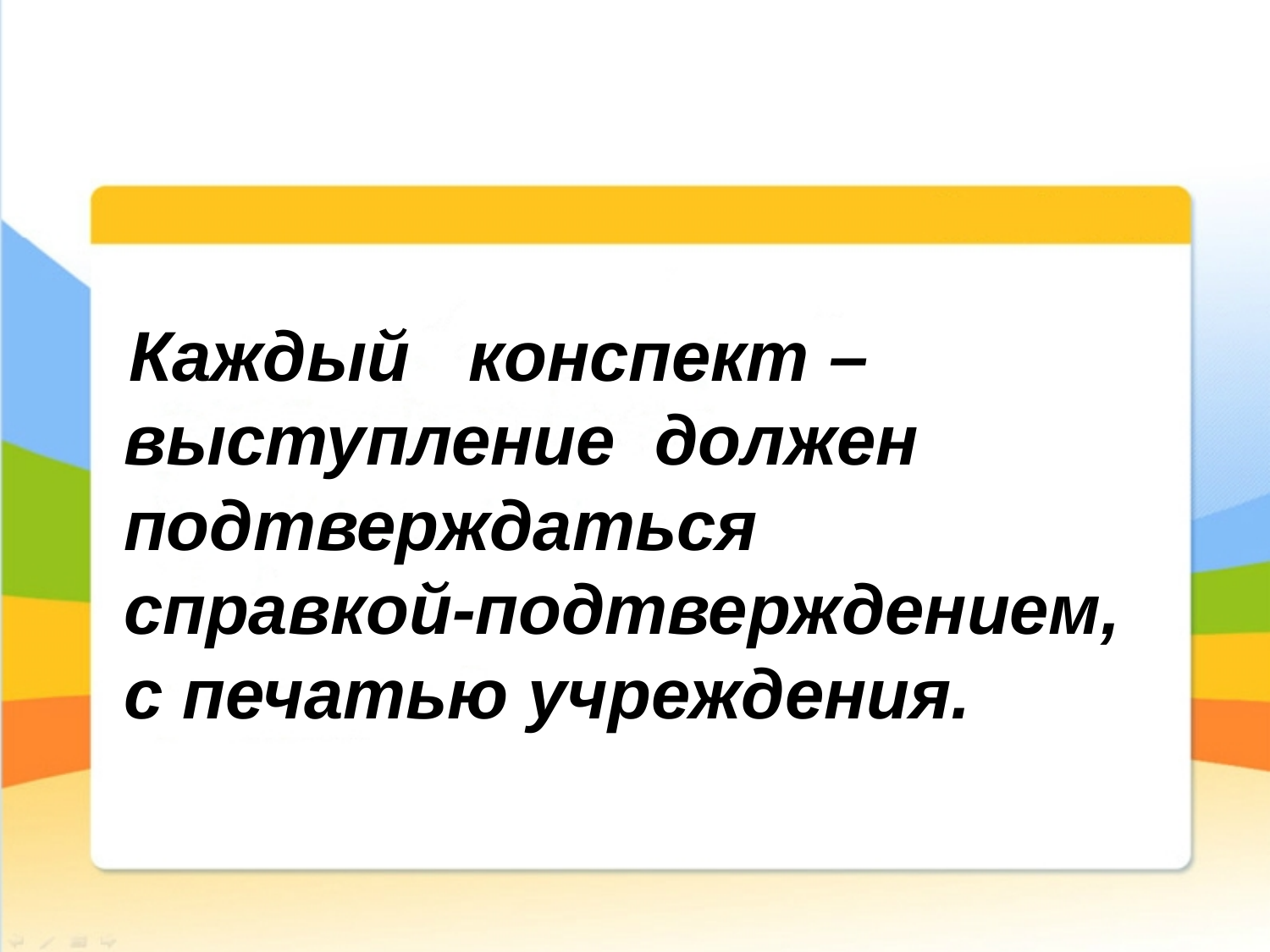

Каждый   конспект – выступление  должен
подтверждаться
справкой-подтверждением,
с печатью учреждения.